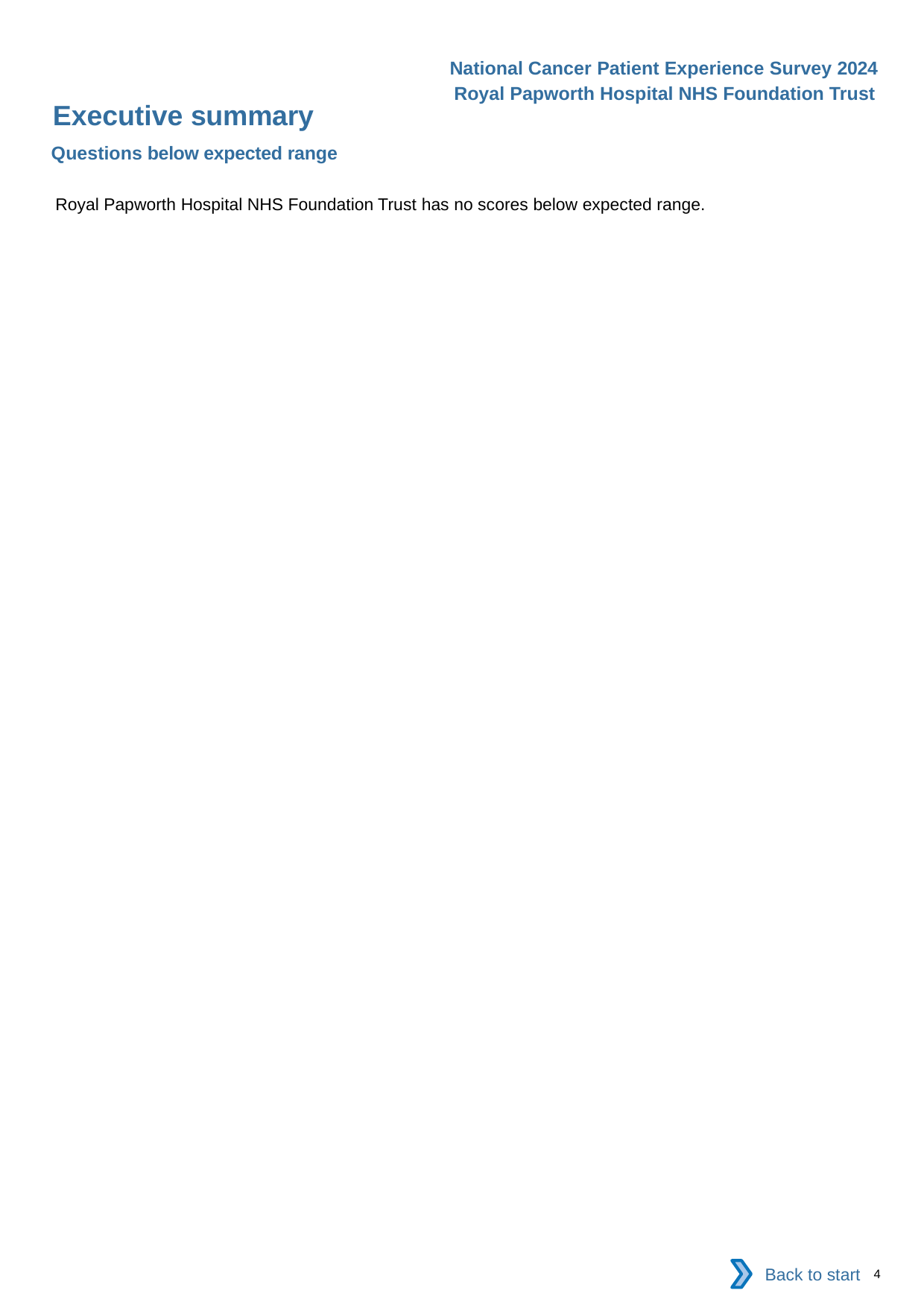

National Cancer Patient Experience Survey 2024
Royal Papworth Hospital NHS Foundation Trust
Executive summary
Questions below expected range
Royal Papworth Hospital NHS Foundation Trust has no scores below expected range.
Back to start

4